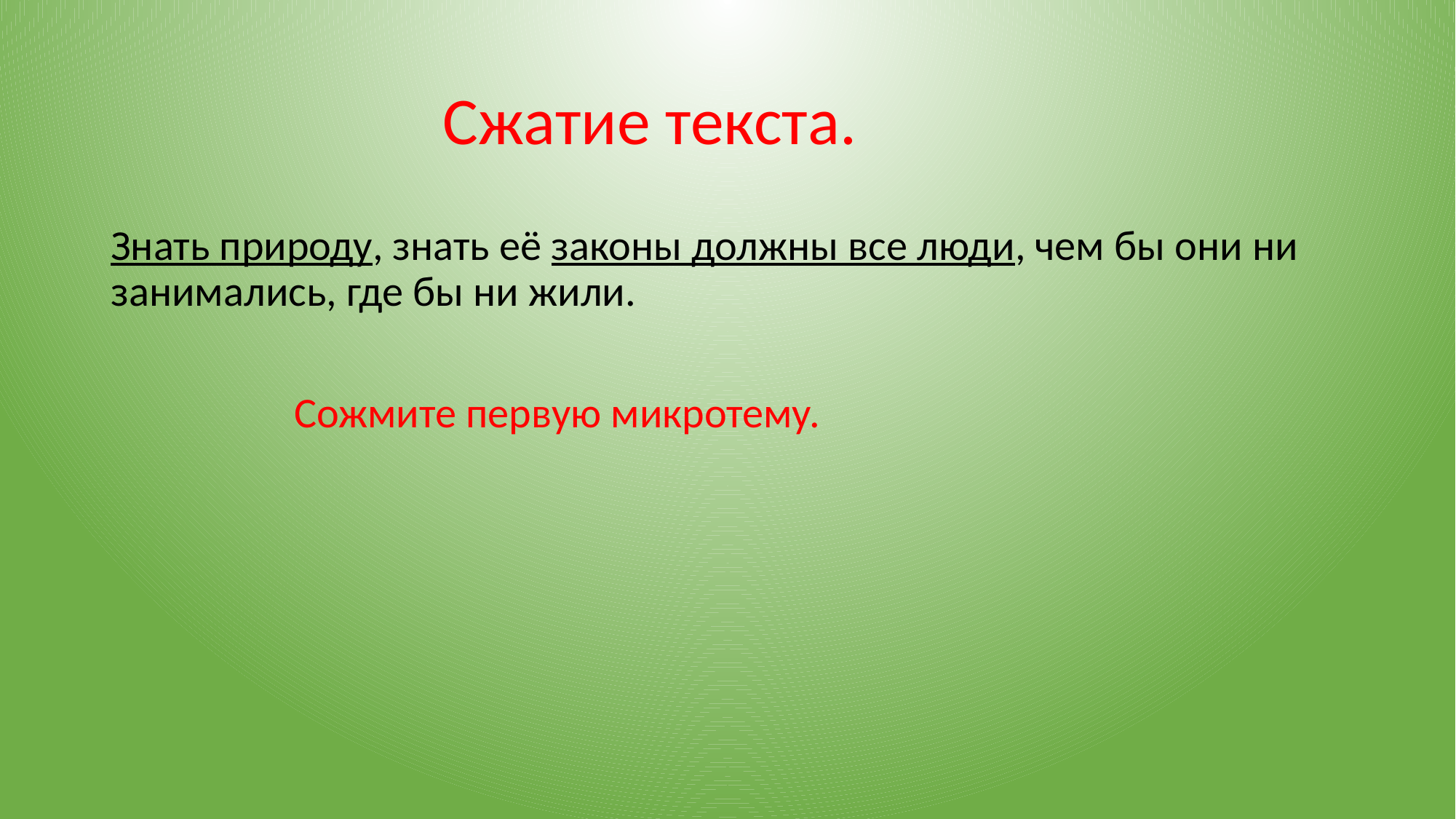

# Сжатие текста.
Знать природу, знать её законы должны все люди, чем бы они ни занимались, где бы ни жили.

                   Сожмите первую микротему.